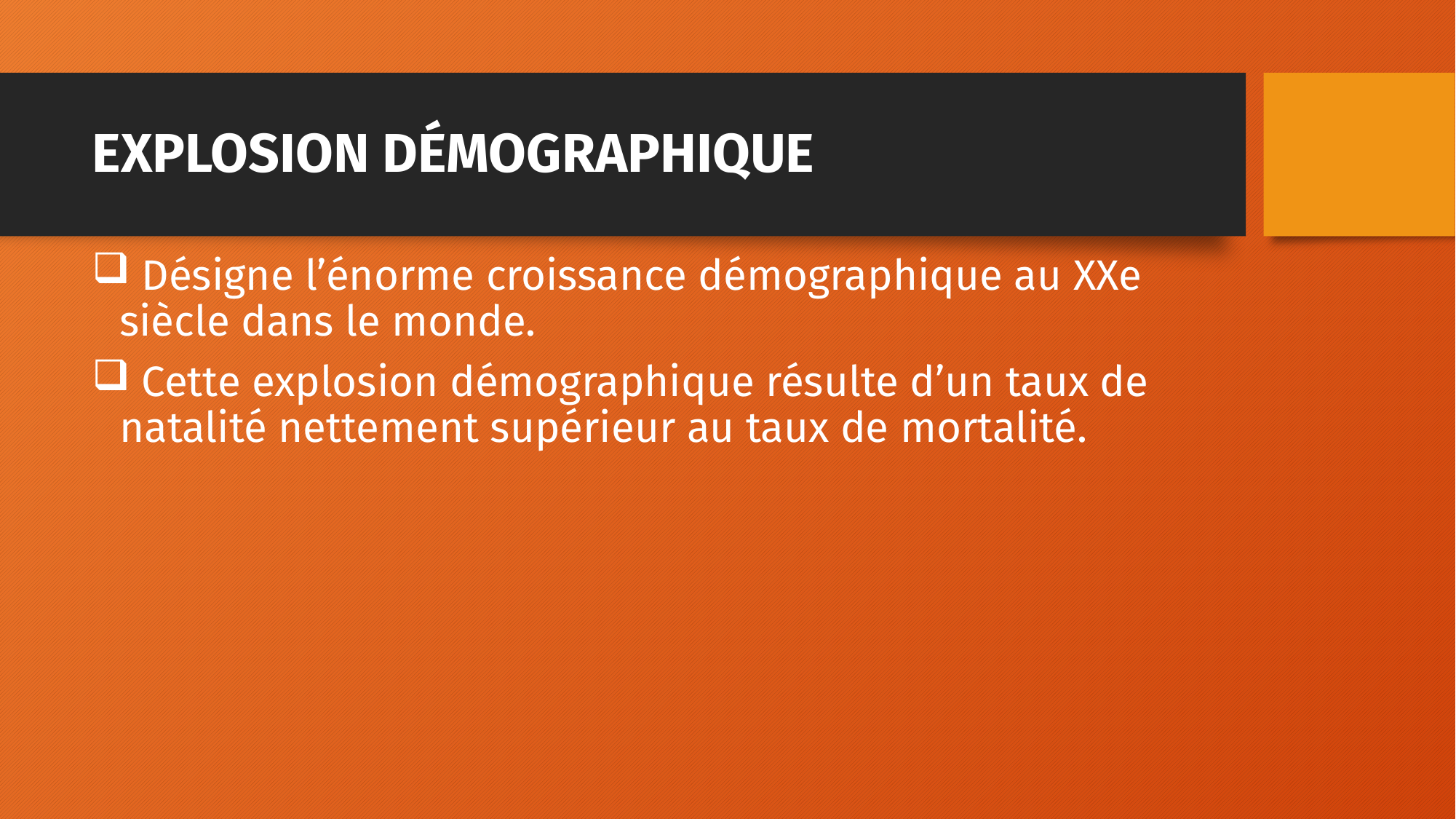

# EXPLOSION DÉMOGRAPHIQUE
 Désigne l’énorme croissance démographique au XXe siècle dans le monde.
 Cette explosion démographique résulte d’un taux de natalité nettement supérieur au taux de mortalité.